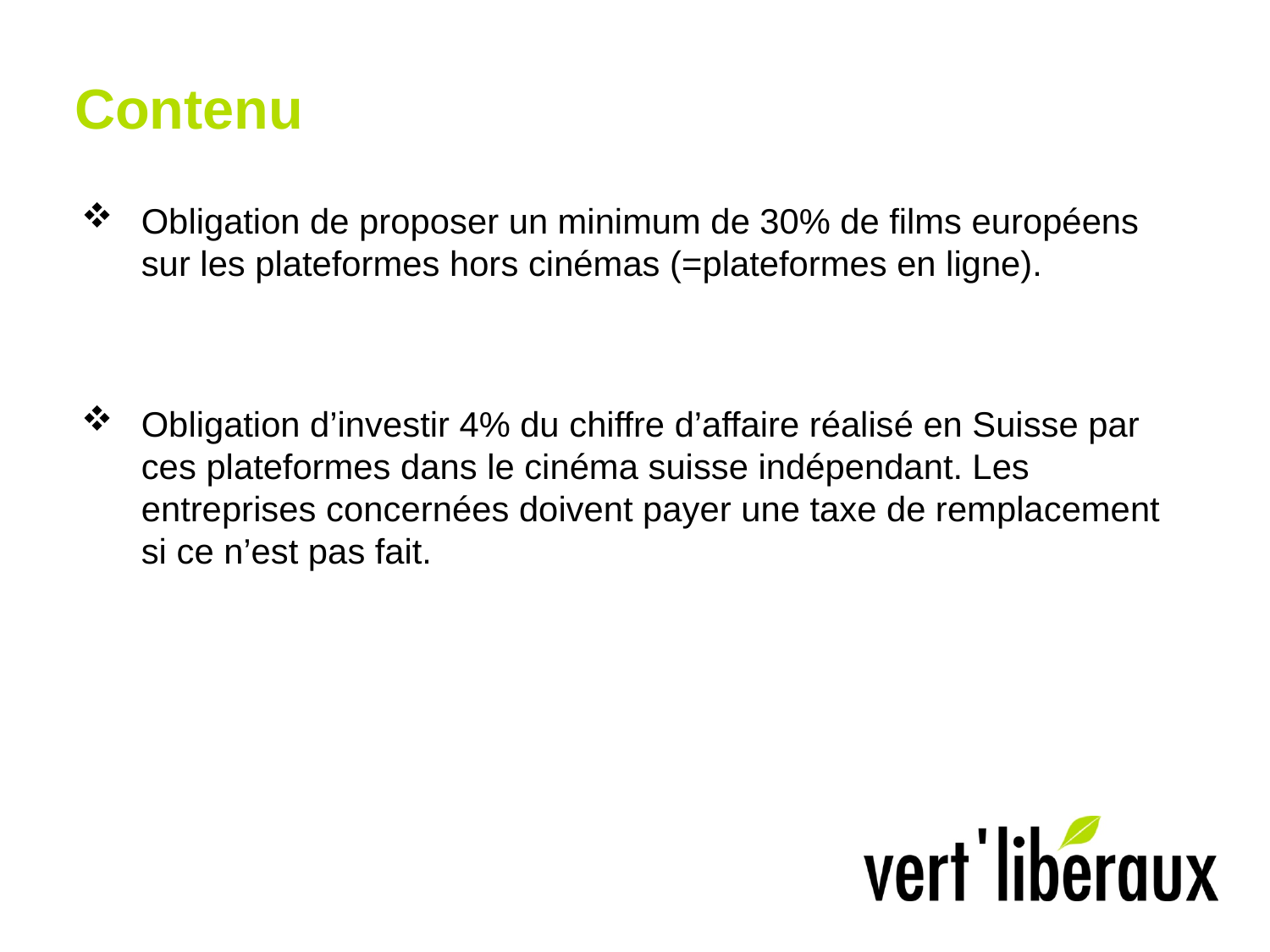

# Contenu

Obligation de proposer un minimum de 30% de films européens sur les plateformes hors cinémas (=plateformes en ligne).

Obligation d’investir 4% du chiffre d’affaire réalisé en Suisse par ces plateformes dans le cinéma suisse indépendant. Les entreprises concernées doivent payer une taxe de remplacement si ce n’est pas fait.